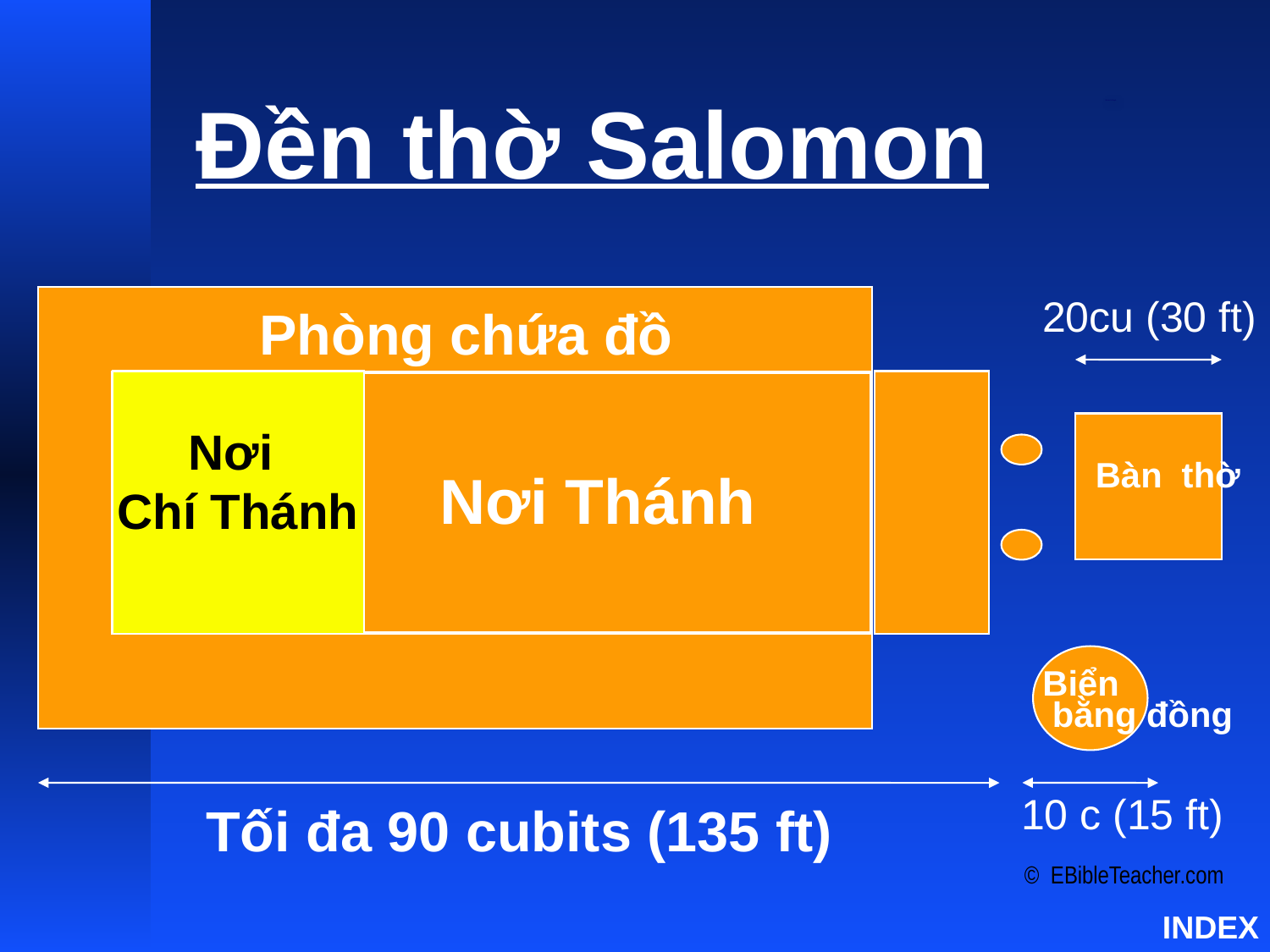

Đền thờ Salomon
20cu (30 ft)

Phòng chứa đồ

Nơi
Chí Thánh

Bàn  thờ
Nơi Thánh

Biển
 bằng đồng
10 c (15 ft)

Tối đa 90 cubits (135 ft)
©  EBibleTeacher.com
Solomon’s Temple
INDEX